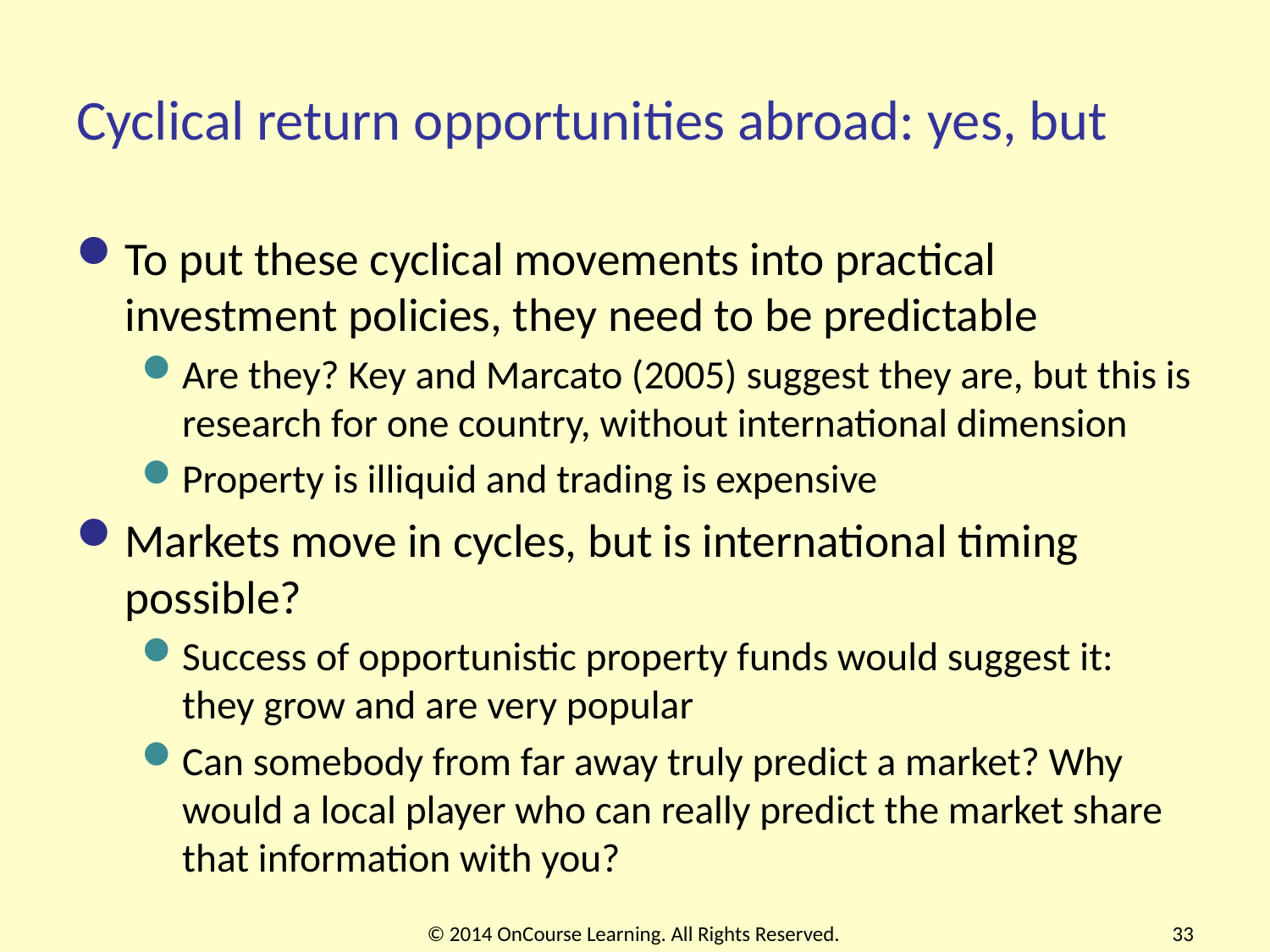

# Cyclical return opportunities abroad: yes, but
To put these cyclical movements into practical investment policies, they need to be predictable
Are they? Key and Marcato (2005) suggest they are, but this is research for one country, without international dimension
Property is illiquid and trading is expensive
Markets move in cycles, but is international timing possible?
Success of opportunistic property funds would suggest it: they grow and are very popular
Can somebody from far away truly predict a market? Why would a local player who can really predict the market share that information with you?
© 2014 OnCourse Learning. All Rights Reserved.
33